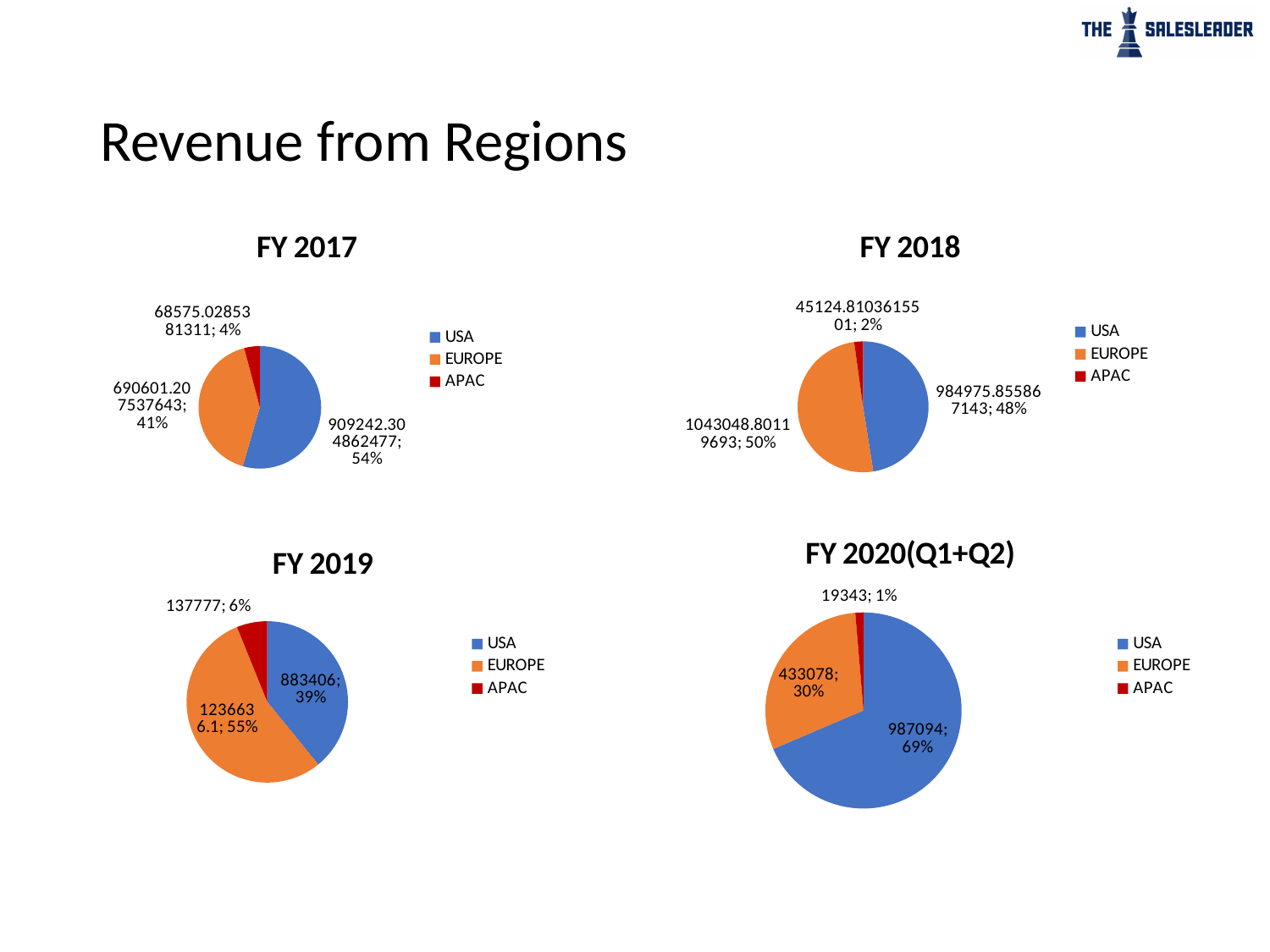

# Revenue from Regions

### Chart: FY 2017

| Category | FY 2009 |
|---|---|
| USA | 909242.3048624774 |
| EUROPE | 690601.2075376429 |
| APAC | 68575.02853813108 |

### Chart: FY 2018

| Category | FY 2010 |
|---|---|
| USA | 984975.855867143 |
| EUROPE | 1043048.8011969274 |
| APAC | 45124.81036155012 |

### Chart: FY 2020(Q1+Q2)

| Category | FY 2012(Q1+Q2) |
|---|---|
| USA | 987094.0 |
| EUROPE | 433078.0 |
| APAC | 19343.0 |

### Chart: FY 2019

| Category | FY 2011 |
|---|---|
| USA | 883406.0 |
| EUROPE | 1236636.1 |
| APAC | 137777.0 |